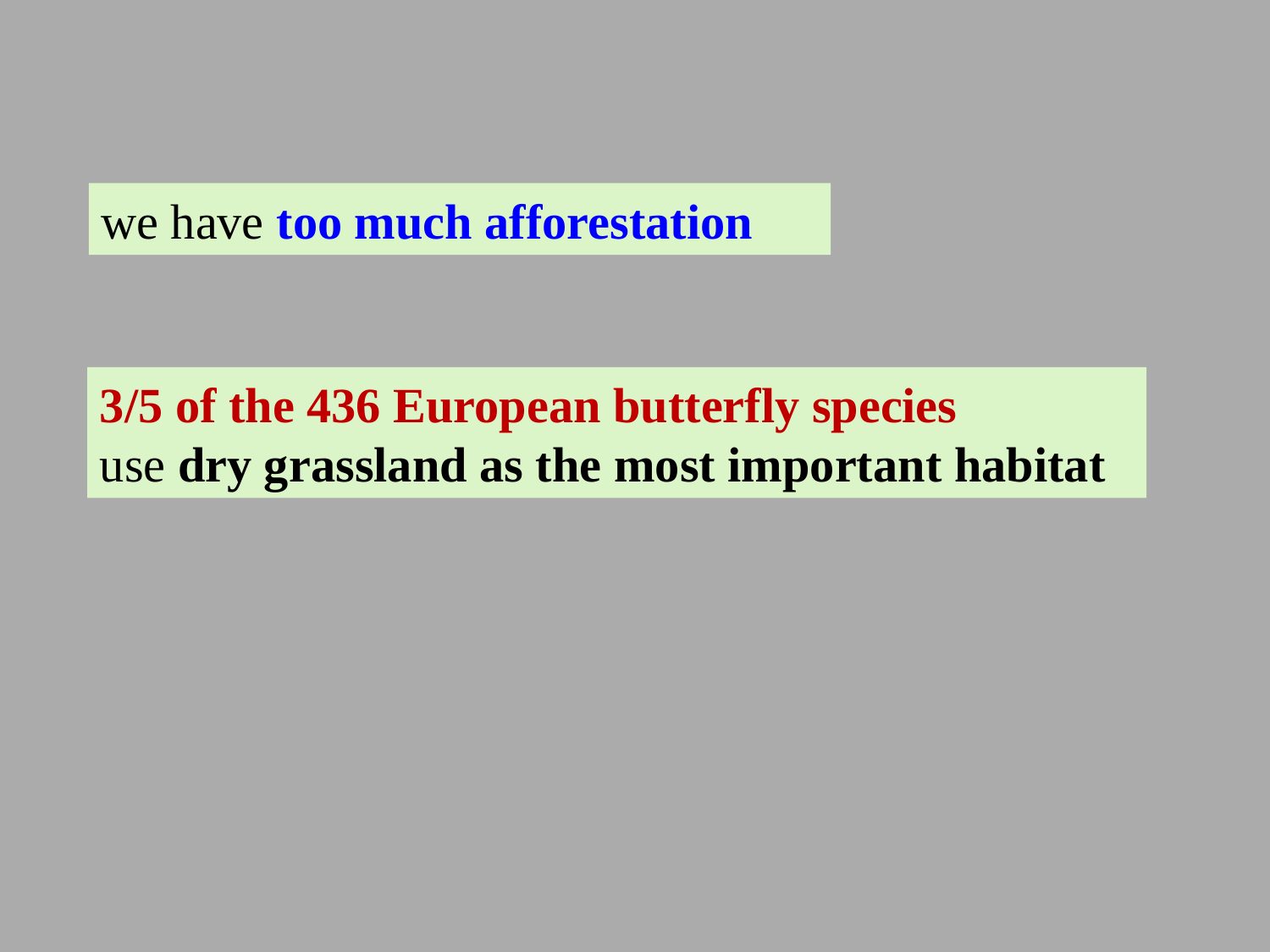

we have too much afforestation
3/5 of the 436 European butterfly species
use dry grassland as the most important habitat